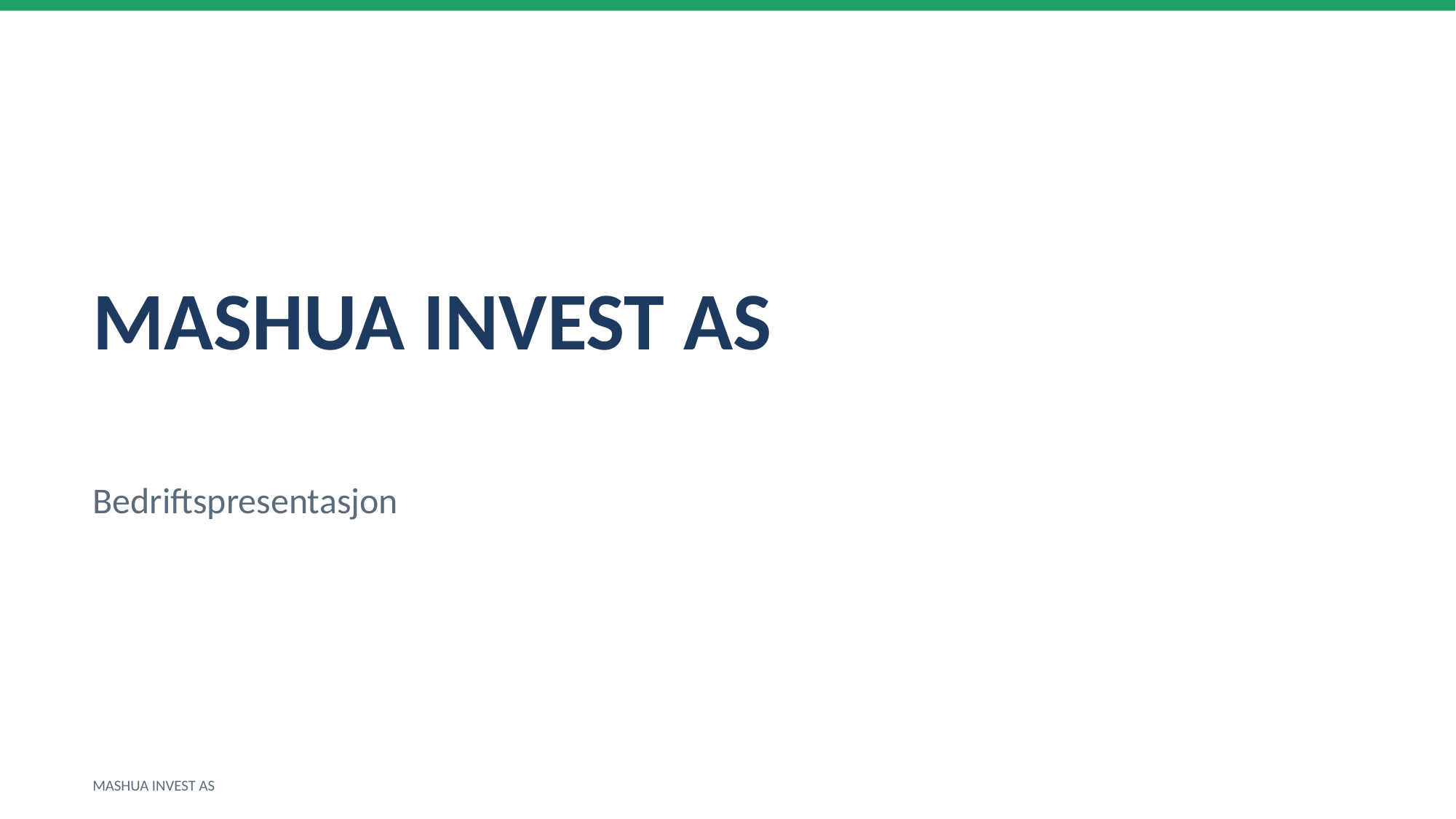

MASHUA INVEST AS
Bedriftspresentasjon
MASHUA INVEST AS